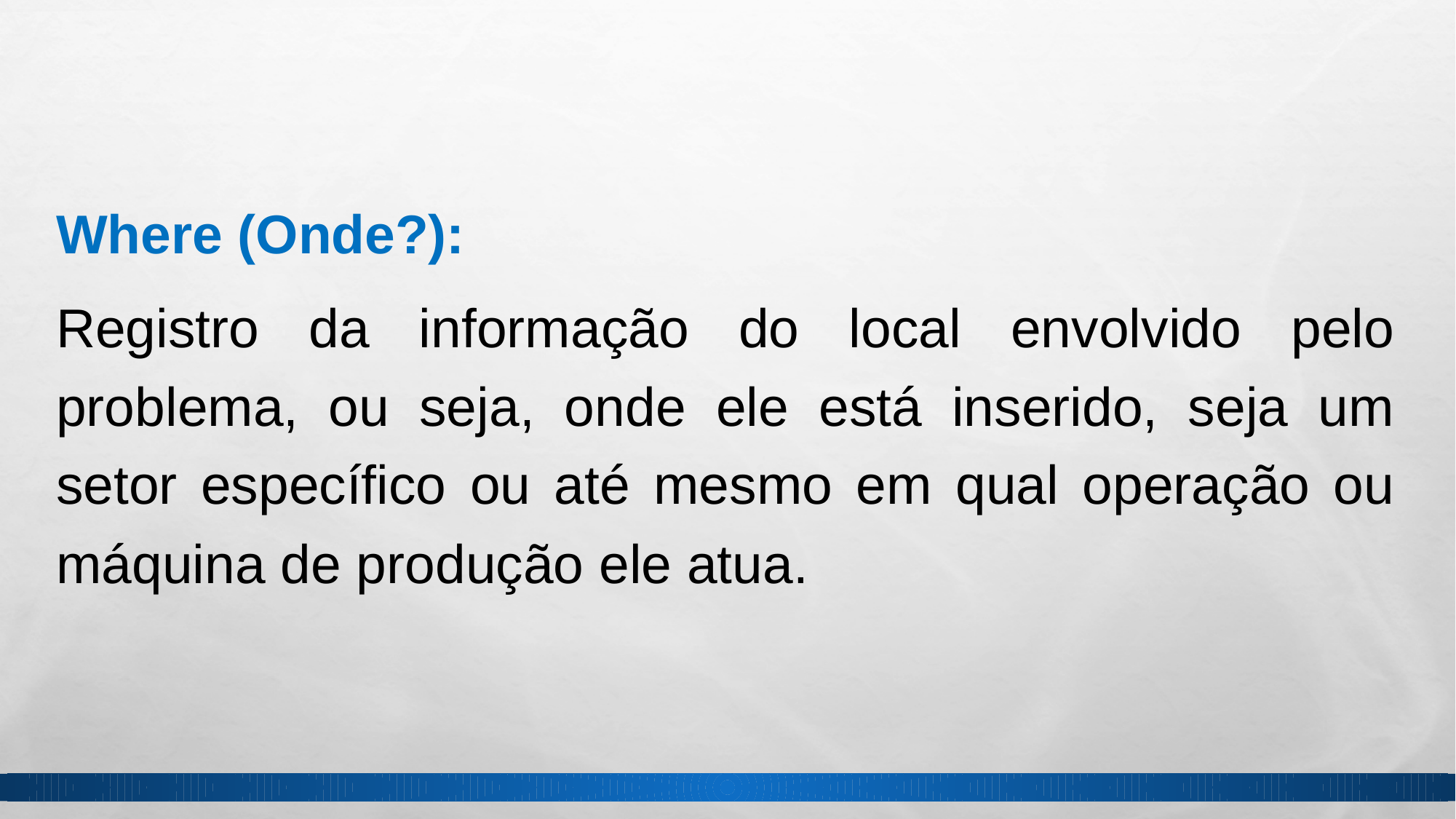

Where (Onde?):
Registro da informação do local envolvido pelo problema, ou seja, onde ele está inserido, seja um setor específico ou até mesmo em qual operação ou máquina de produção ele atua.